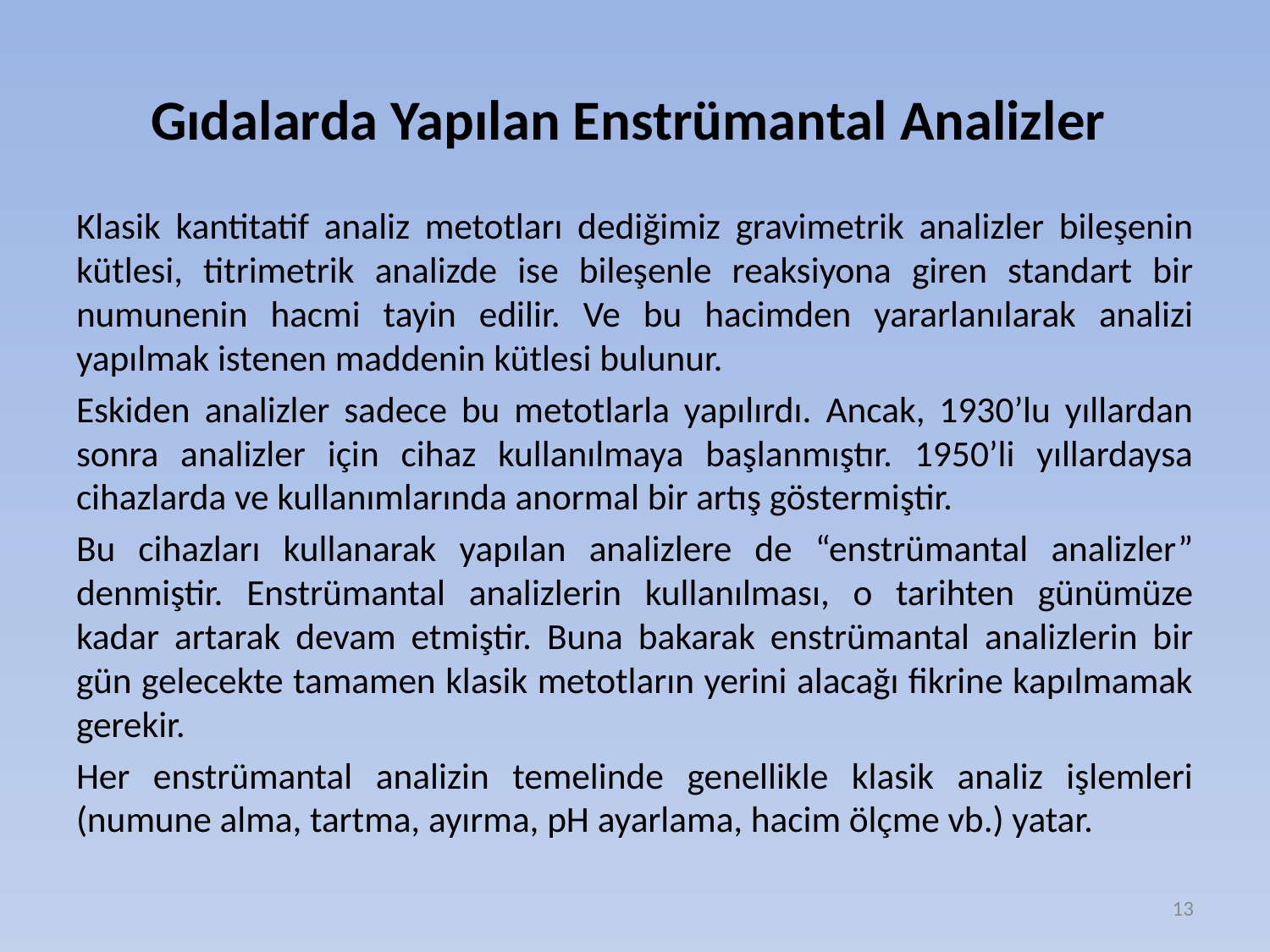

# Gıdalarda Yapılan Enstrümantal Analizler
Klasik kantitatif analiz metotları dediğimiz gravimetrik analizler bileşenin kütlesi, titrimetrik analizde ise bileşenle reaksiyona giren standart bir numunenin hacmi tayin edilir. Ve bu hacimden yararlanılarak analizi yapılmak istenen maddenin kütlesi bulunur.
Eskiden analizler sadece bu metotlarla yapılırdı. Ancak, 1930’lu yıllardan sonra analizler için cihaz kullanılmaya başlanmıştır. 1950’li yıllardaysa cihazlarda ve kullanımlarında anormal bir artış göstermiştir.
Bu cihazları kullanarak yapılan analizlere de “enstrümantal analizler” denmiştir. Enstrümantal analizlerin kullanılması, o tarihten günümüze kadar artarak devam etmiştir. Buna bakarak enstrümantal analizlerin bir gün gelecekte tamamen klasik metotların yerini alacağı fikrine kapılmamak gerekir.
Her enstrümantal analizin temelinde genellikle klasik analiz işlemleri (numune alma, tartma, ayırma, pH ayarlama, hacim ölçme vb.) yatar.
13